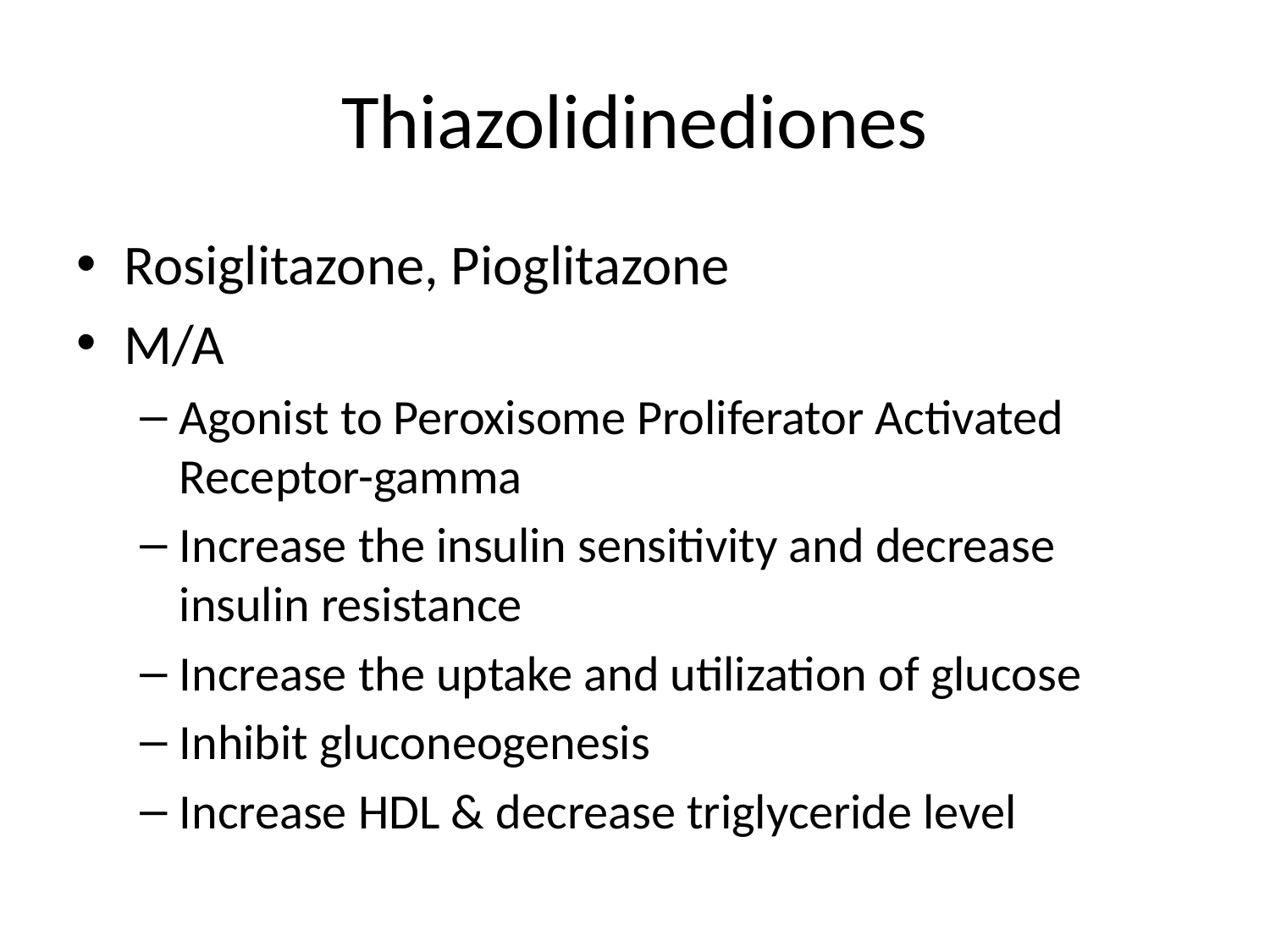

# Thiazolidinediones
Rosiglitazone, Pioglitazone
M/A
Agonist to Peroxisome Proliferator Activated Receptor-gamma
Increase the insulin sensitivity and decrease insulin resistance
Increase the uptake and utilization of glucose
Inhibit gluconeogenesis
Increase HDL & decrease triglyceride level